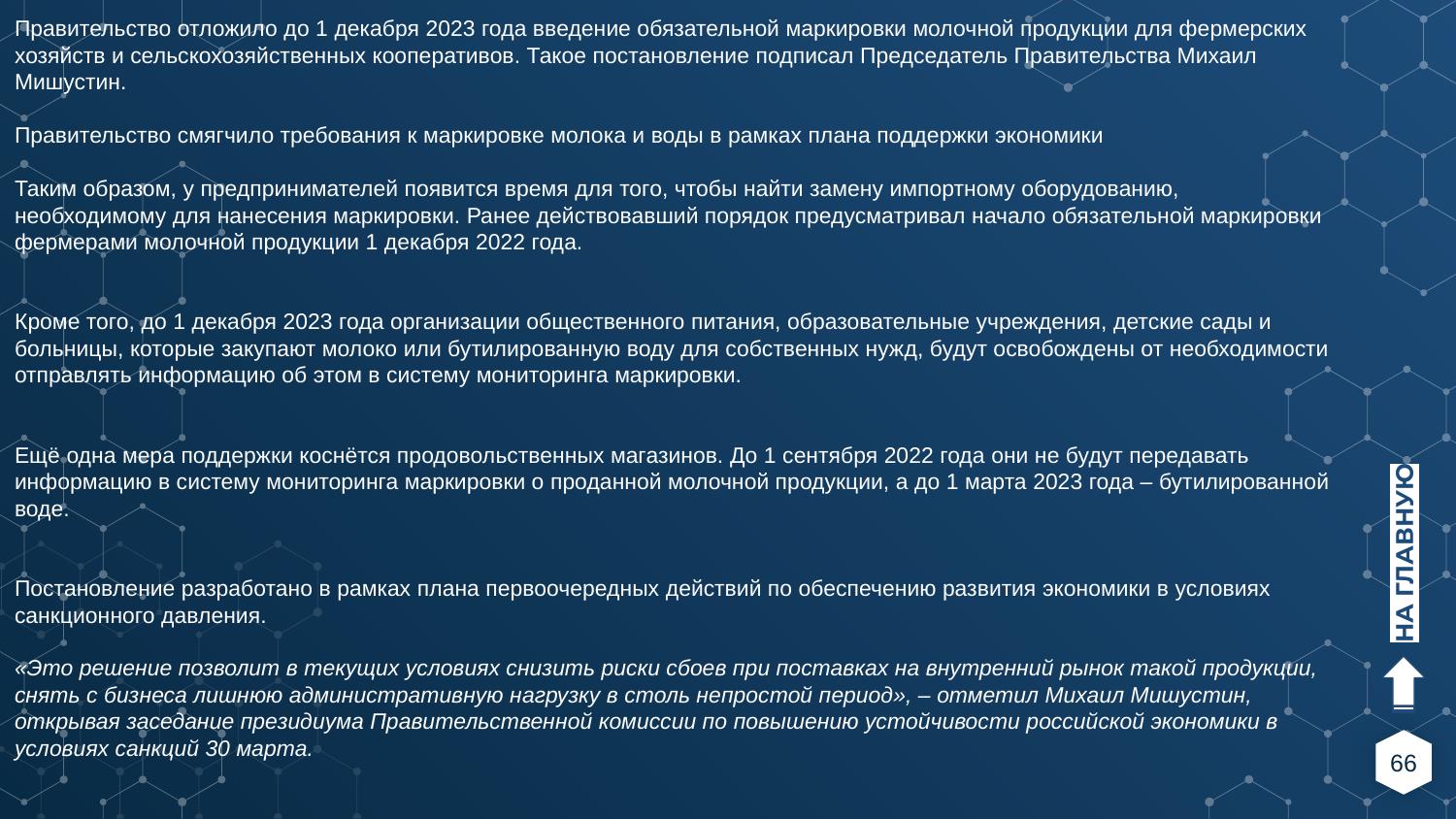

Правительство отложило до 1 декабря 2023 года введение обязательной маркировки молочной продукции для фермерских хозяйств и сельскохозяйственных кооперативов. Такое постановление подписал Председатель Правительства Михаил Мишустин.

Правительство смягчило требования к маркировке молока и воды в рамках плана поддержки экономики

Таким образом, у предпринимателей появится время для того, чтобы найти замену импортному оборудованию, необходимому для нанесения маркировки. Ранее действовавший порядок предусматривал начало обязательной маркировки фермерами молочной продукции 1 декабря 2022 года.

Кроме того, до 1 декабря 2023 года организации общественного питания, образовательные учреждения, детские сады и больницы, которые закупают молоко или бутилированную воду для собственных нужд, будут освобождены от необходимости отправлять информацию об этом в систему мониторинга маркировки.

Ещё одна мера поддержки коснётся продовольственных магазинов. До 1 сентября 2022 года они не будут передавать информацию в систему мониторинга маркировки о проданной молочной продукции, а до 1 марта 2023 года – бутилированной воде.

Постановление разработано в рамках плана первоочередных действий по обеспечению развития экономики в условиях санкционного давления.

«Это решение позволит в текущих условиях снизить риски сбоев при поставках на внутренний рынок такой продукции, снять с бизнеса лишнюю административную нагрузку в столь непростой период», – отметил Михаил Мишустин, открывая заседание президиума Правительственной комиссии по повышению устойчивости российской экономики в условиях санкций 30 марта.
НА ГЛАВНУЮ

66